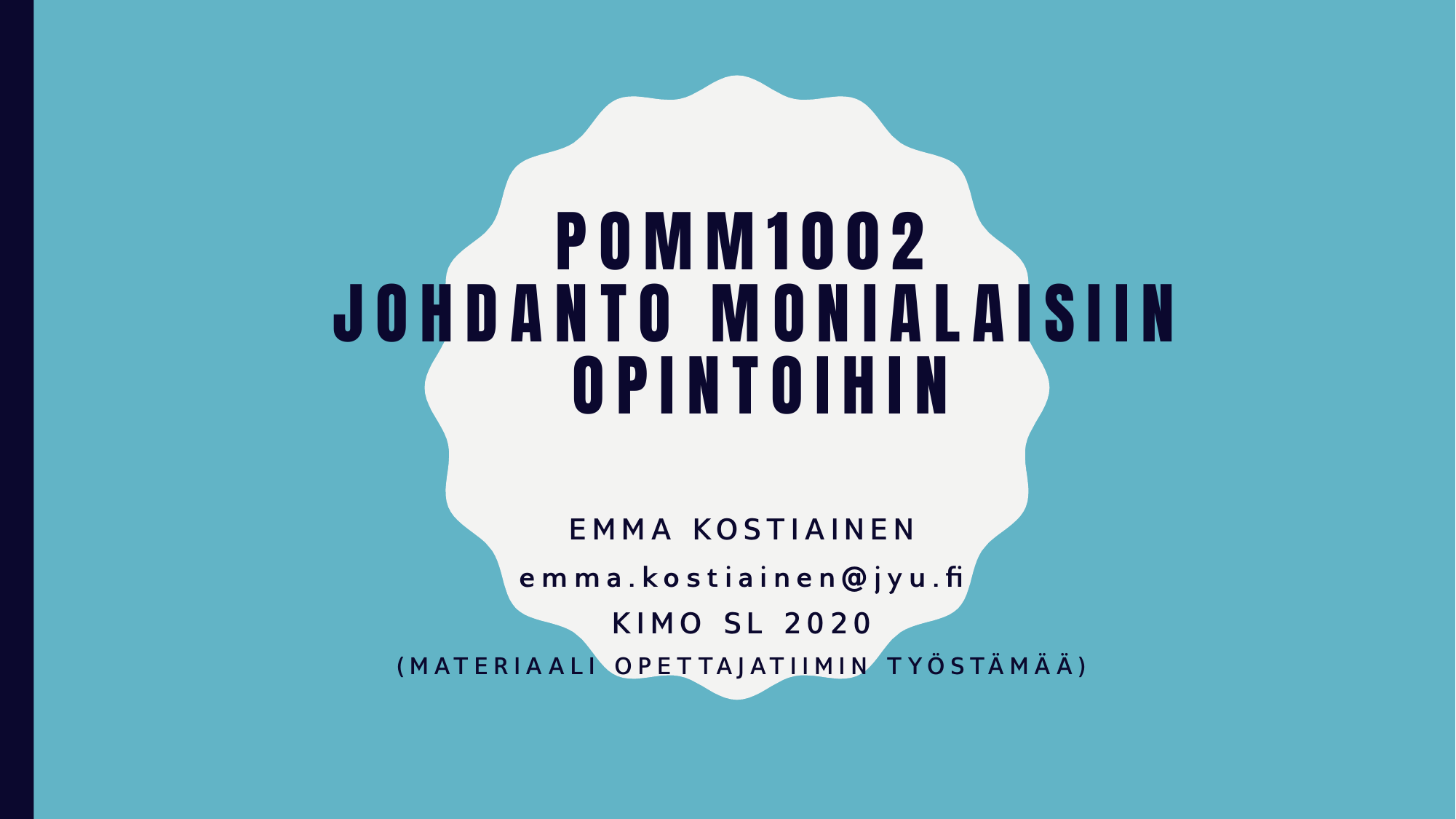

# POMM1002 Johdanto monialaisiin opintoihin
Emma Kostiainen
emma.kostiainen@jyu.fi
Kimo sl 2020
(materiaali opettajatiimin työstämää)